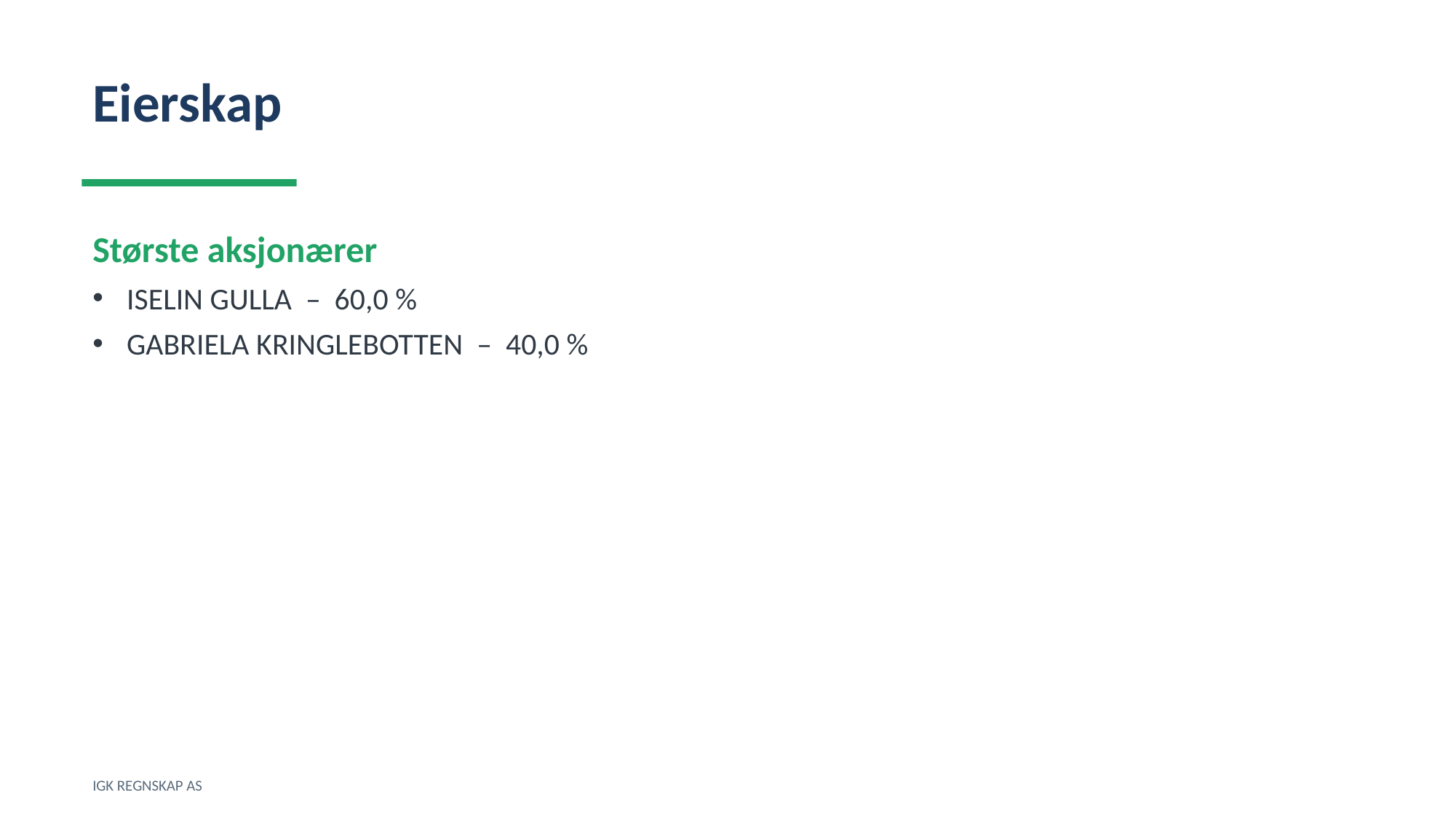

Eierskap

Største aksjonærer
ISELIN GULLA  –  60,0 %
GABRIELA KRINGLEBOTTEN  –  40,0 %
IGK REGNSKAP AS